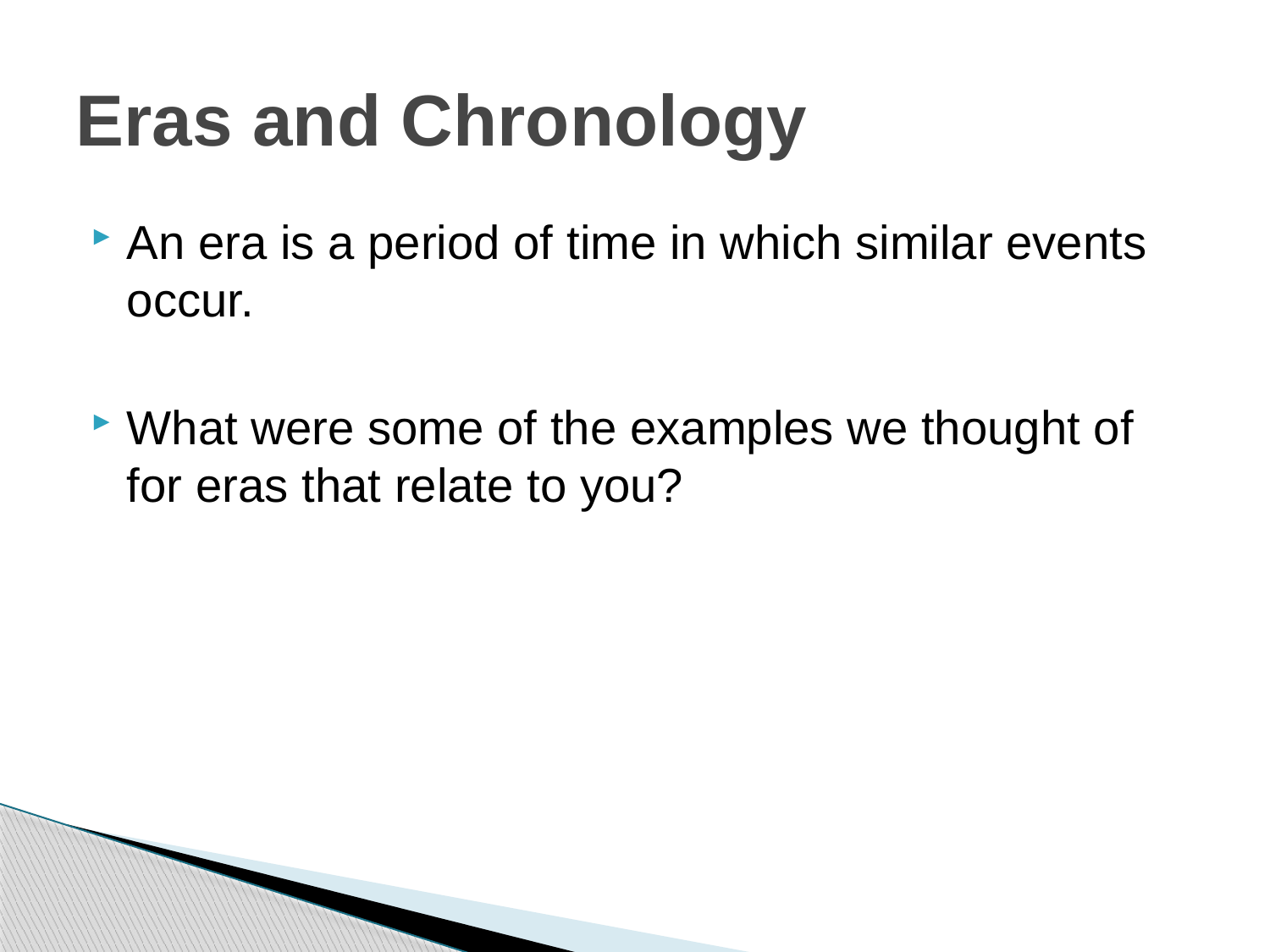

# Eras and Chronology
An era is a period of time in which similar events occur.

What were some of the examples we thought of for eras that relate to you?